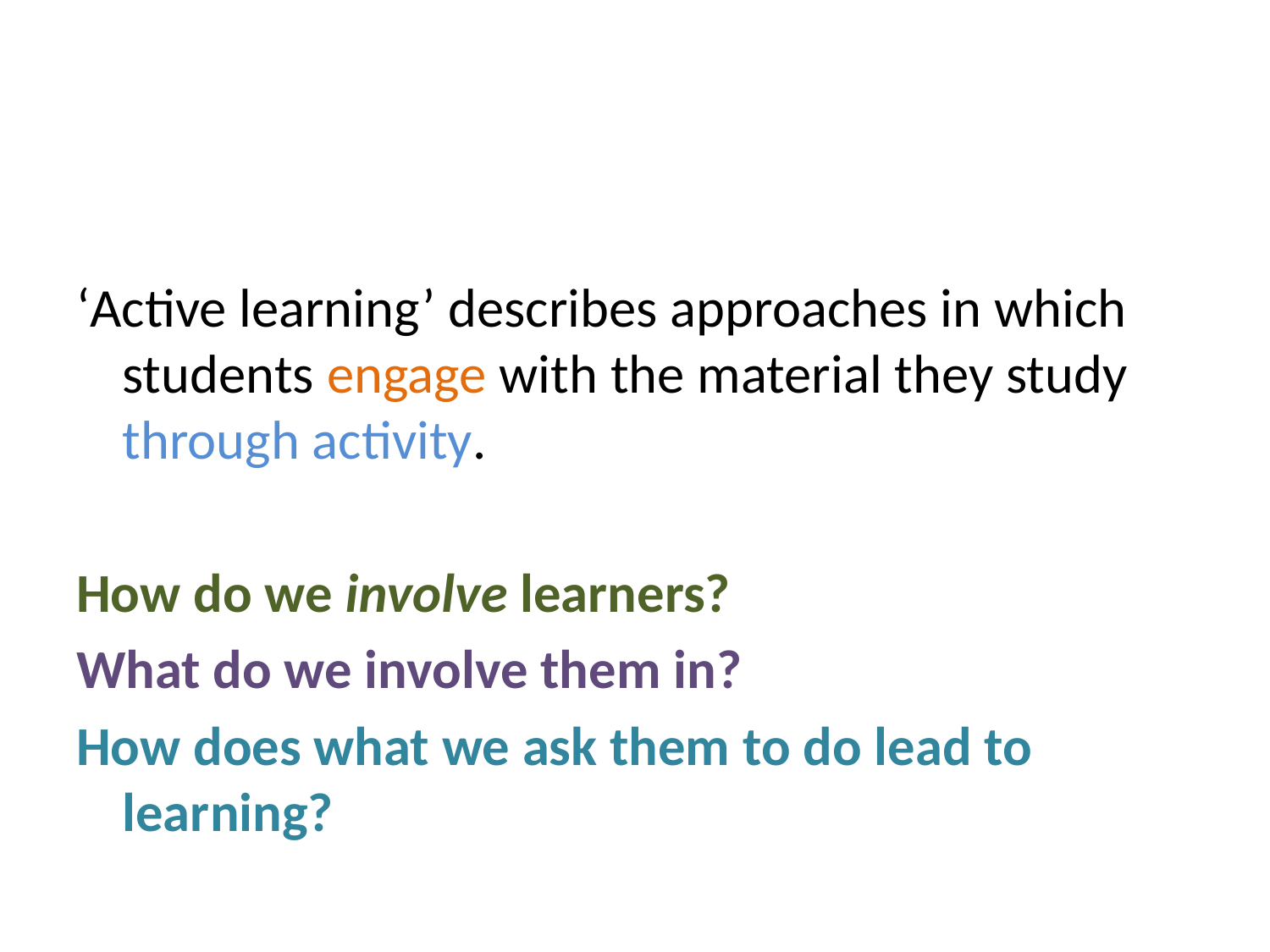

#
‘Active learning’ describes approaches in which students engage with the material they study through activity.

How do we involve learners?
What do we involve them in?
How does what we ask them to do lead to learning?